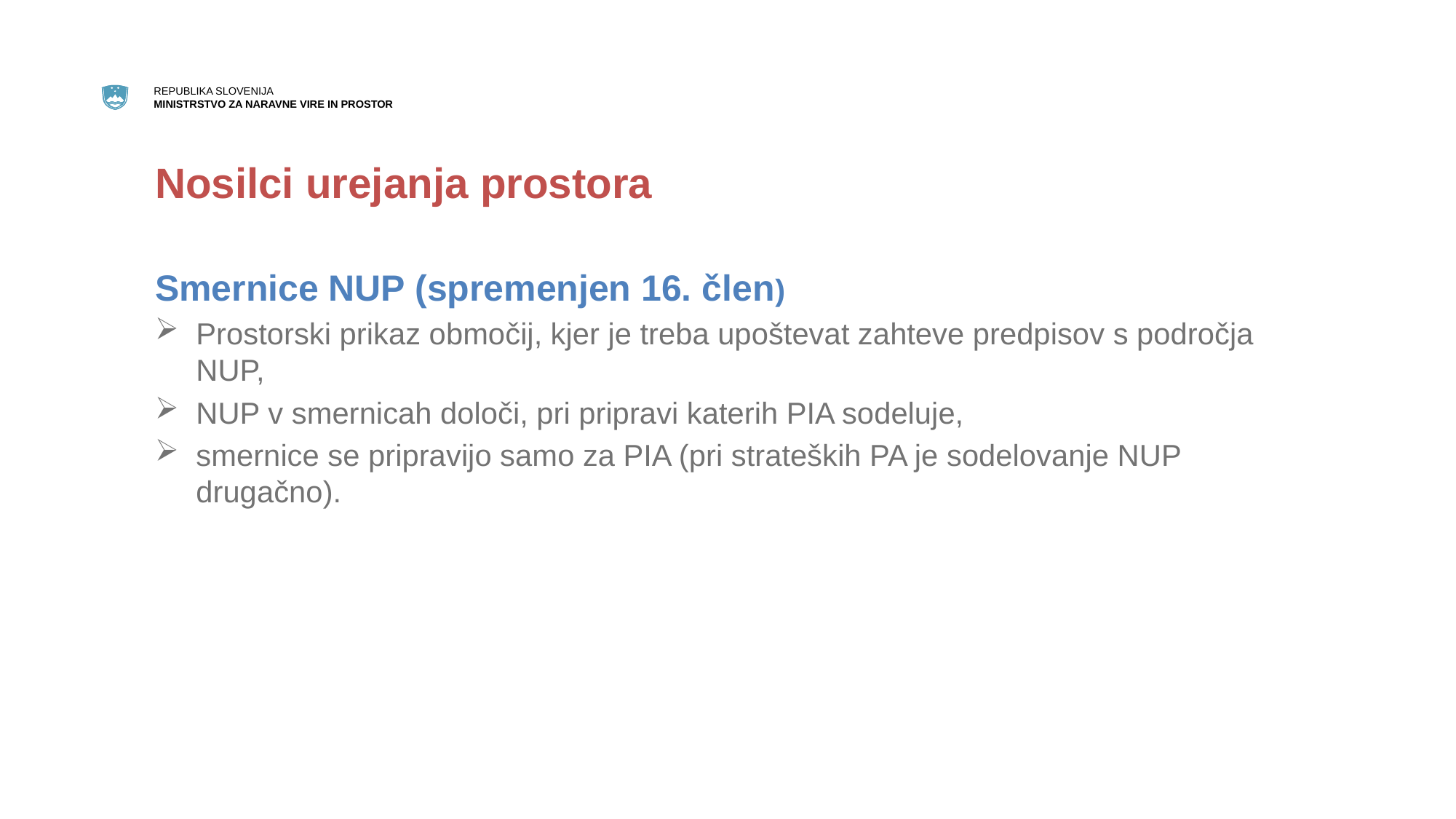

Nosilci urejanja prostora

Smernice NUP (spremenjen 16. člen)
Prostorski prikaz območij, kjer je treba upoštevat zahteve predpisov s področja NUP,
NUP v smernicah določi, pri pripravi katerih PIA sodeluje,
smernice se pripravijo samo za PIA (pri strateških PA je sodelovanje NUP drugačno).